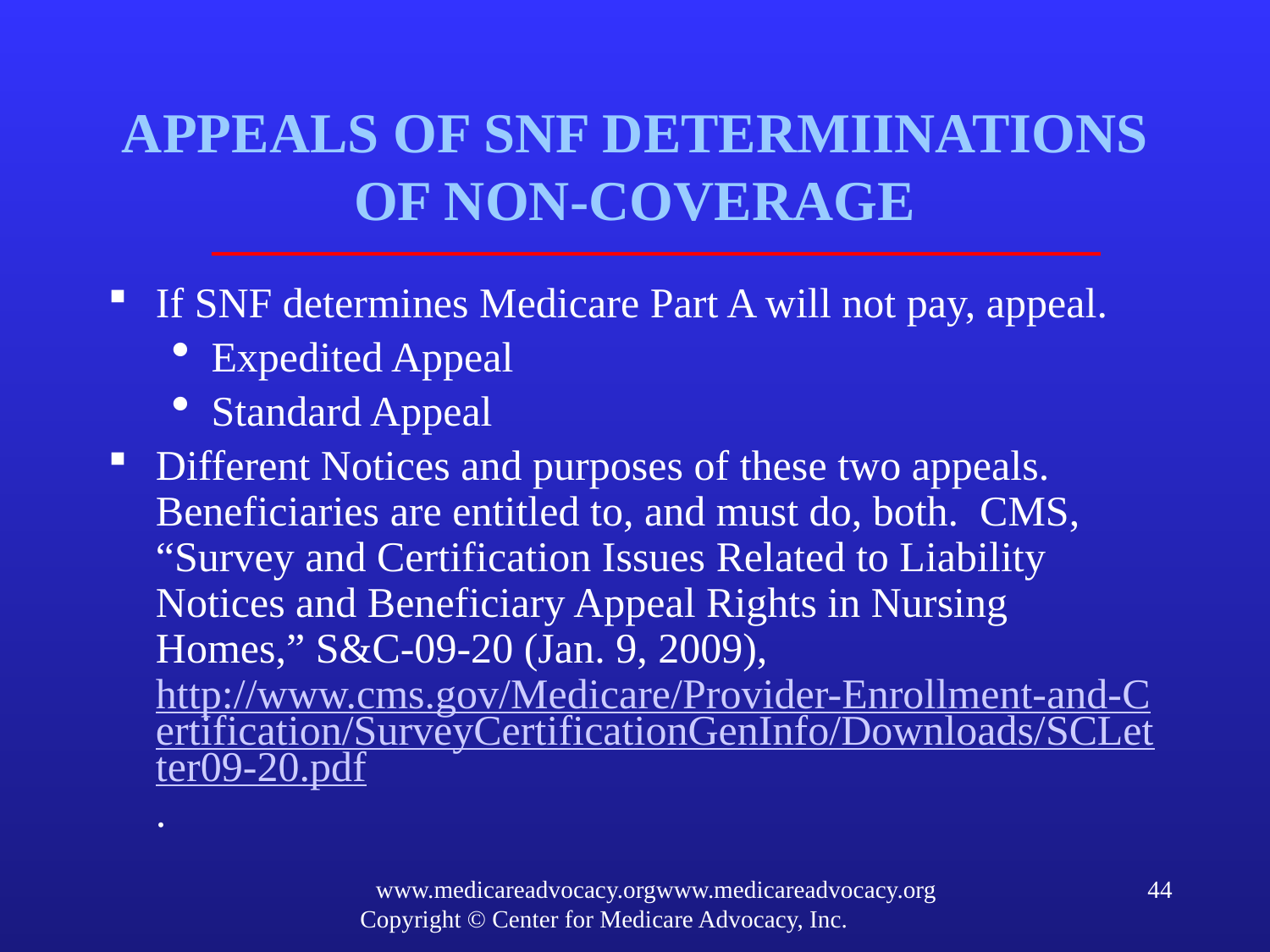

# APPEALS OF SNF DETERMIINATIONS OF NON-COVERAGE
If SNF determines Medicare Part A will not pay, appeal.
Expedited Appeal
Standard Appeal
Different Notices and purposes of these two appeals.  Beneficiaries are entitled to, and must do, both.  CMS, “Survey and Certification Issues Related to Liability Notices and Beneficiary Appeal Rights in Nursing Homes,” S&C-09-20 (Jan. 9, 2009), http://www.cms.gov/Medicare/Provider-Enrollment-and-Certification/SurveyCertificationGenInfo/Downloads/SCLetter09-20.pdf.

www.medicareadvocacy.orgwww.medicareadvocacy.org
Copyright © Center for Medicare Advocacy, Inc.
44